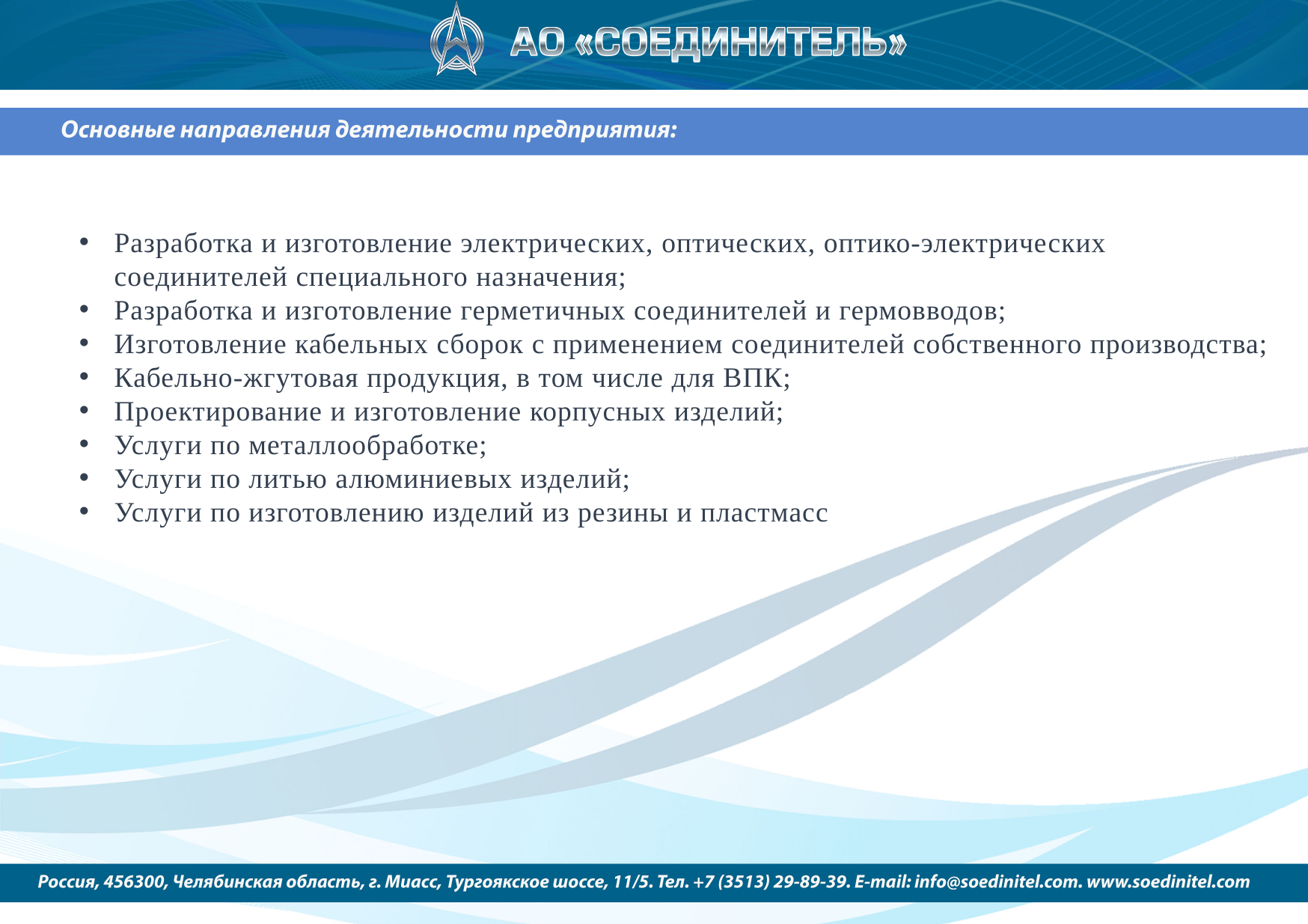

Разработка и изготовление электрических, оптических, оптико-электрических соединителей специального назначения;
Разработка и изготовление герметичных соединителей и гермовводов;
Изготовление кабельных сборок с применением соединителей собственного производства;
Кабельно-жгутовая продукция, в том числе для ВПК;
Проектирование и изготовление корпусных изделий;
Услуги по металлообработке;
Услуги по литью алюминиевых изделий;
Услуги по изготовлению изделий из резины и пластмасс